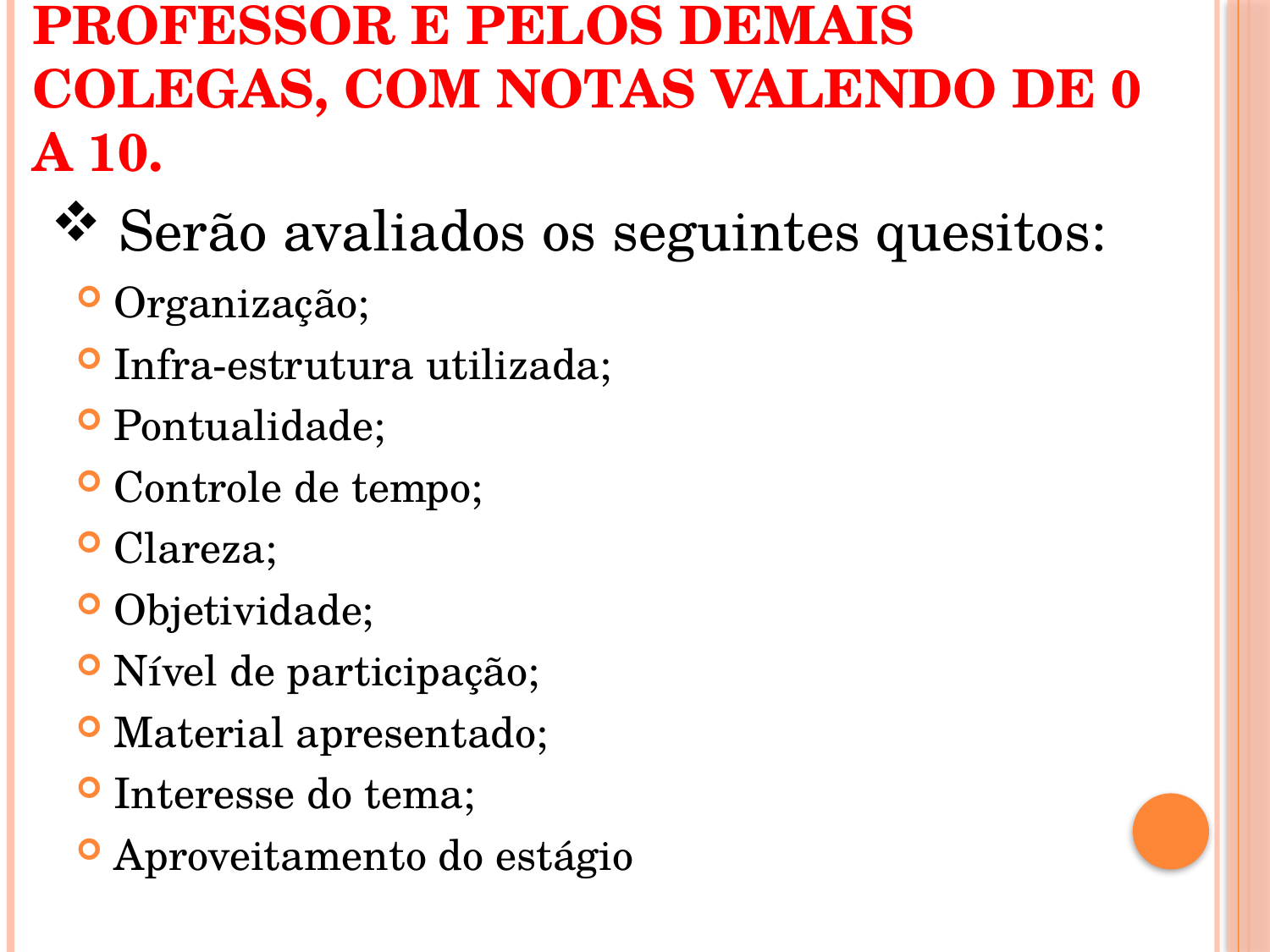

# O aluno será avaliado pelo professor e pelos demais colegas, com notas valendo de 0 a 10.
 Serão avaliados os seguintes quesitos:
Organização;
Infra-estrutura utilizada;
Pontualidade;
Controle de tempo;
Clareza;
Objetividade;
Nível de participação;
Material apresentado;
Interesse do tema;
Aproveitamento do estágio